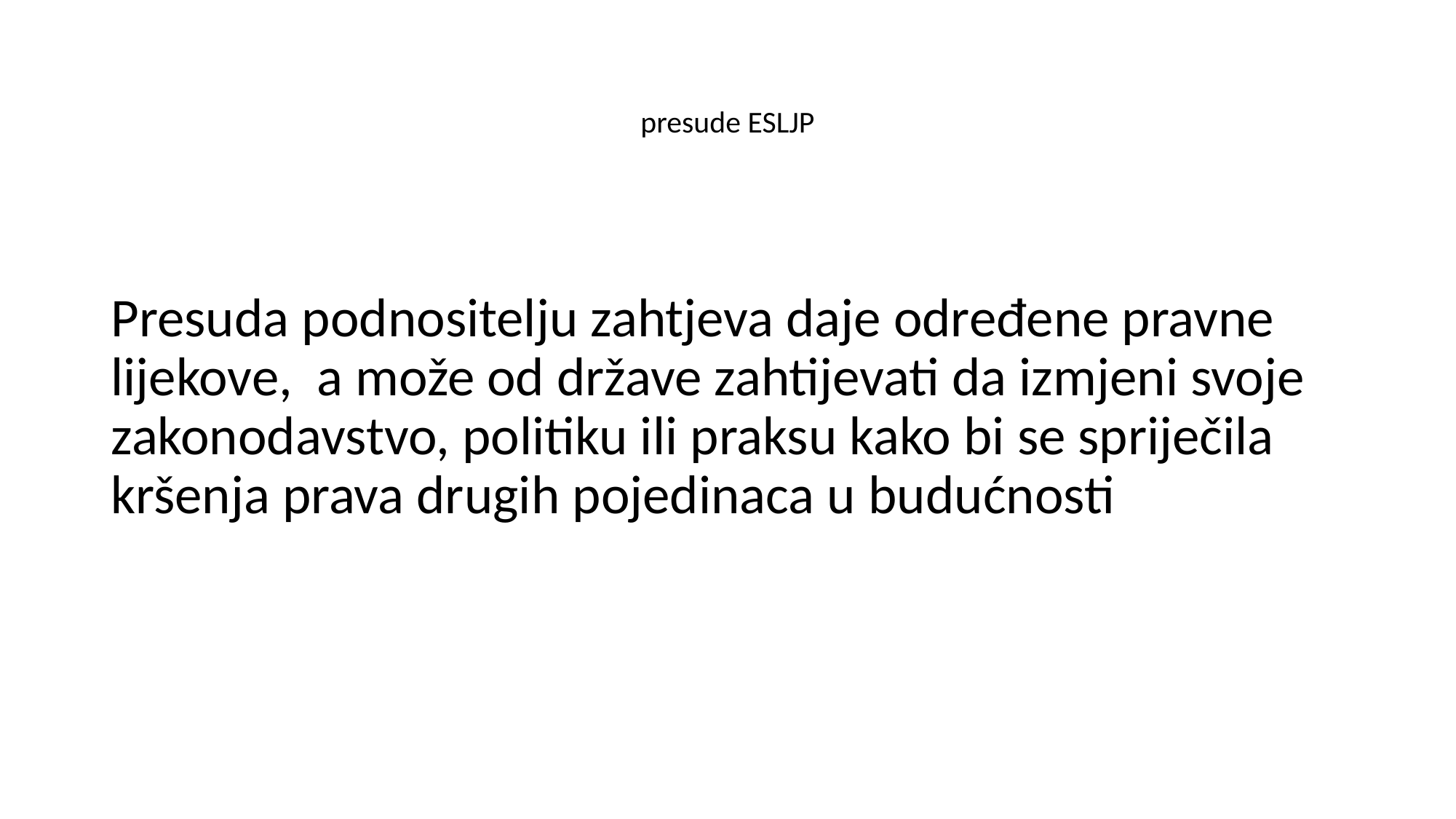

# presude ESLJP

Presuda podnositelju zahtjeva daje određene pravne lijekove,  a može od države zahtijevati da izmjeni svoje zakonodavstvo, politiku ili praksu kako bi se spriječila kršenja prava drugih pojedinaca u budućnosti